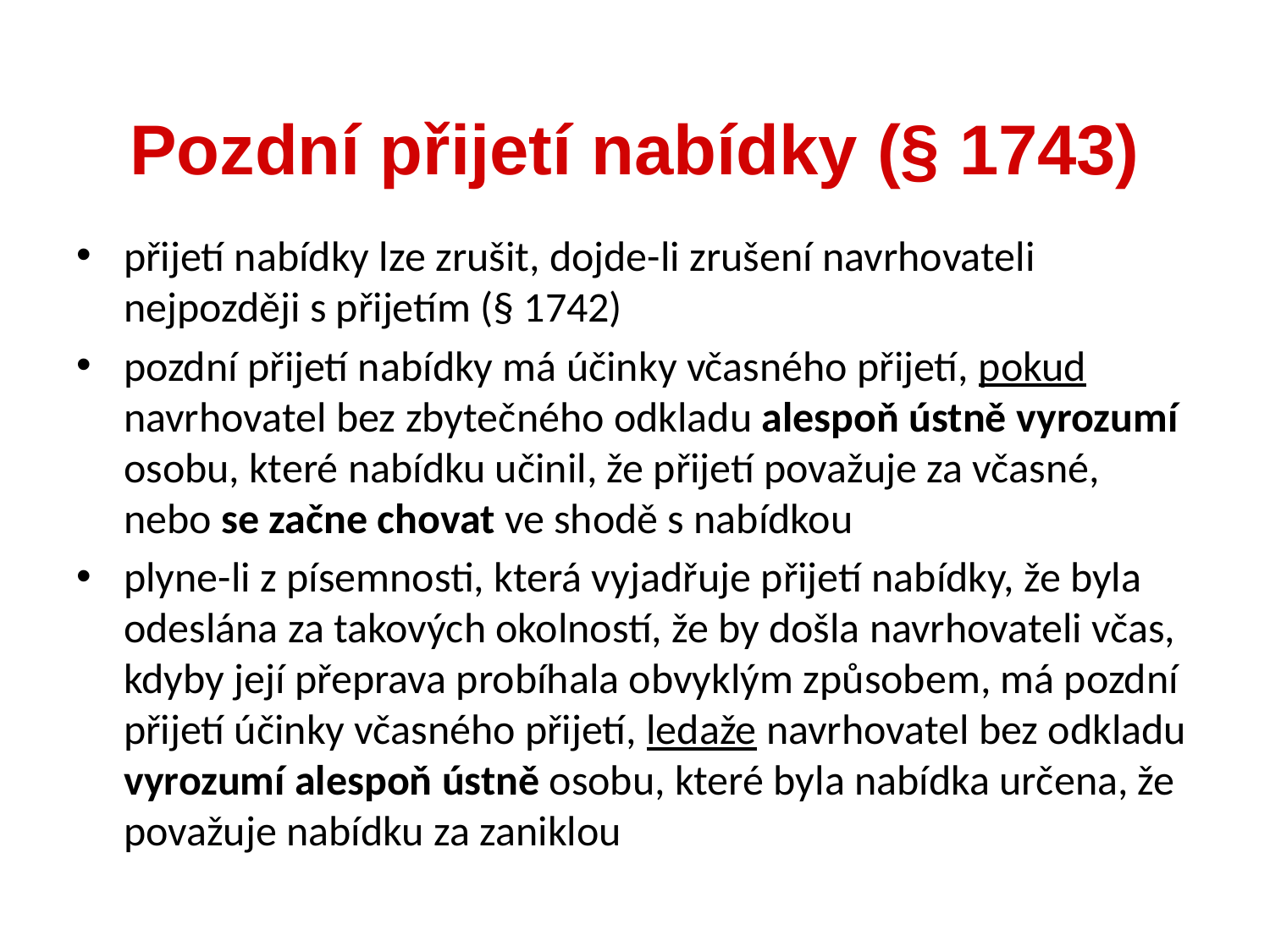

přijetí nabídky lze zrušit, dojde-li zrušení navrhovateli nejpozději s přijetím (§ 1742)
pozdní přijetí nabídky má účinky včasného přijetí, pokud navrhovatel bez zbytečného odkladu alespoň ústně vyrozumí osobu, které nabídku učinil, že přijetí považuje za včasné, nebo se začne chovat ve shodě s nabídkou
plyne-li z písemnosti, která vyjadřuje přijetí nabídky, že byla odeslána za takových okolností, že by došla navrhovateli včas, kdyby její přeprava probíhala obvyklým způsobem, má pozdní přijetí účinky včasného přijetí, ledaže navrhovatel bez odkladu vyrozumí alespoň ústně osobu, které byla nabídka určena, že považuje nabídku za zaniklou

Pozdní přijetí nabídky (§ 1743)